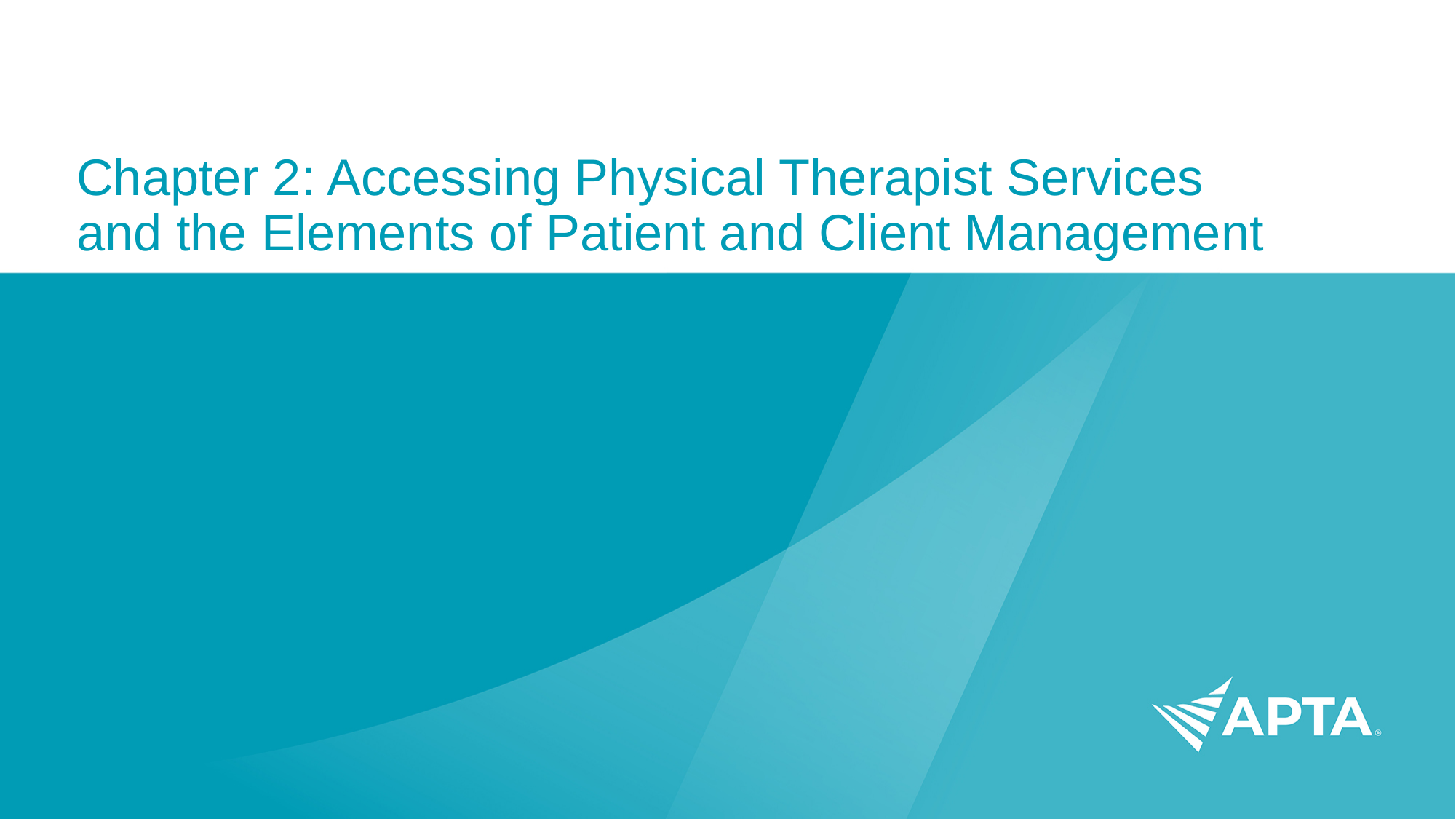

# Chapter 2: Accessing Physical Therapist Services and the Elements of Patient and Client Management